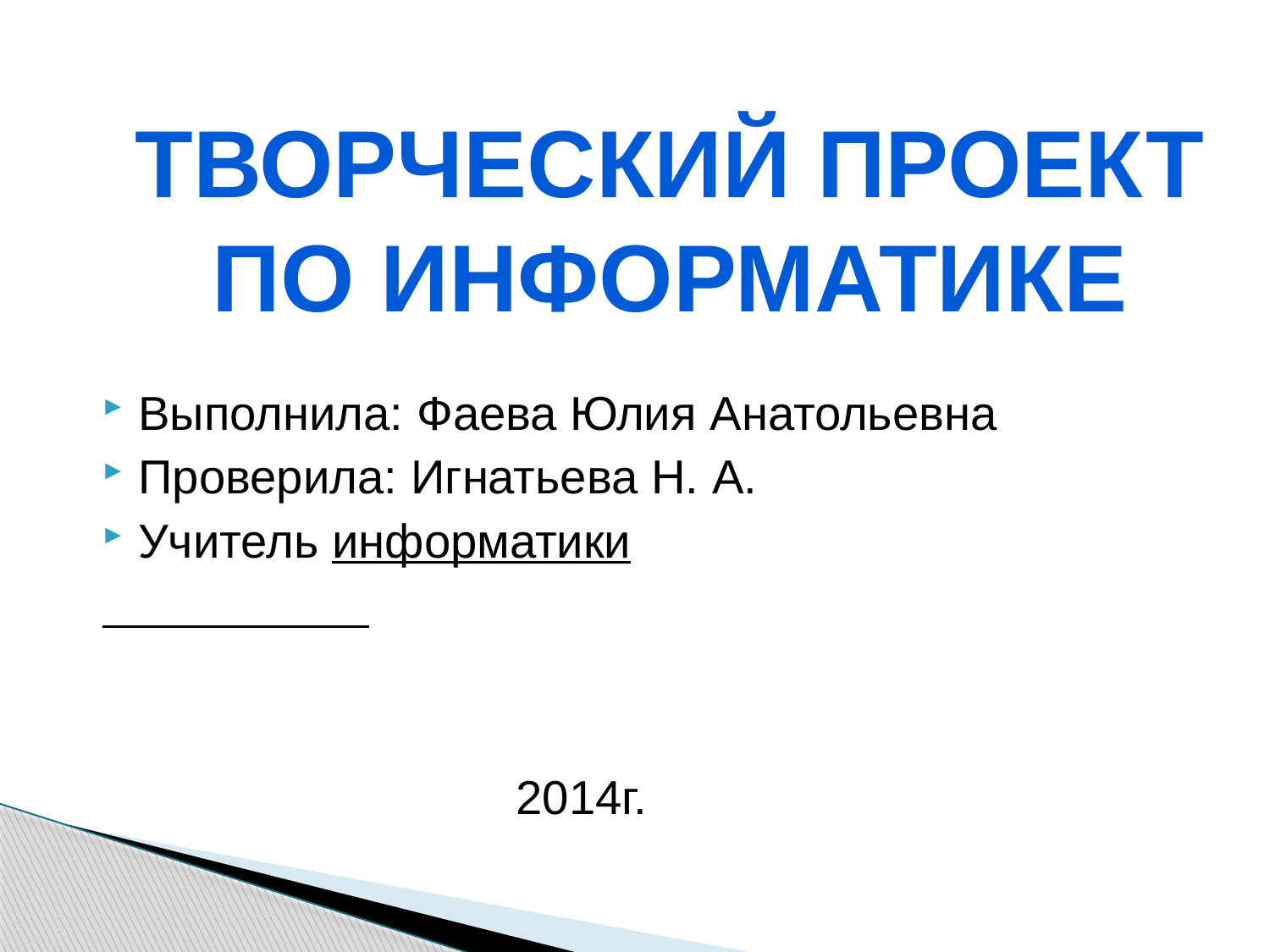

Творческий проект по информатике
Выполнила: Фаева Юлия Анатольевна
Проверила: Игнатьева Н. А.
Учитель информатики

                               2014г.